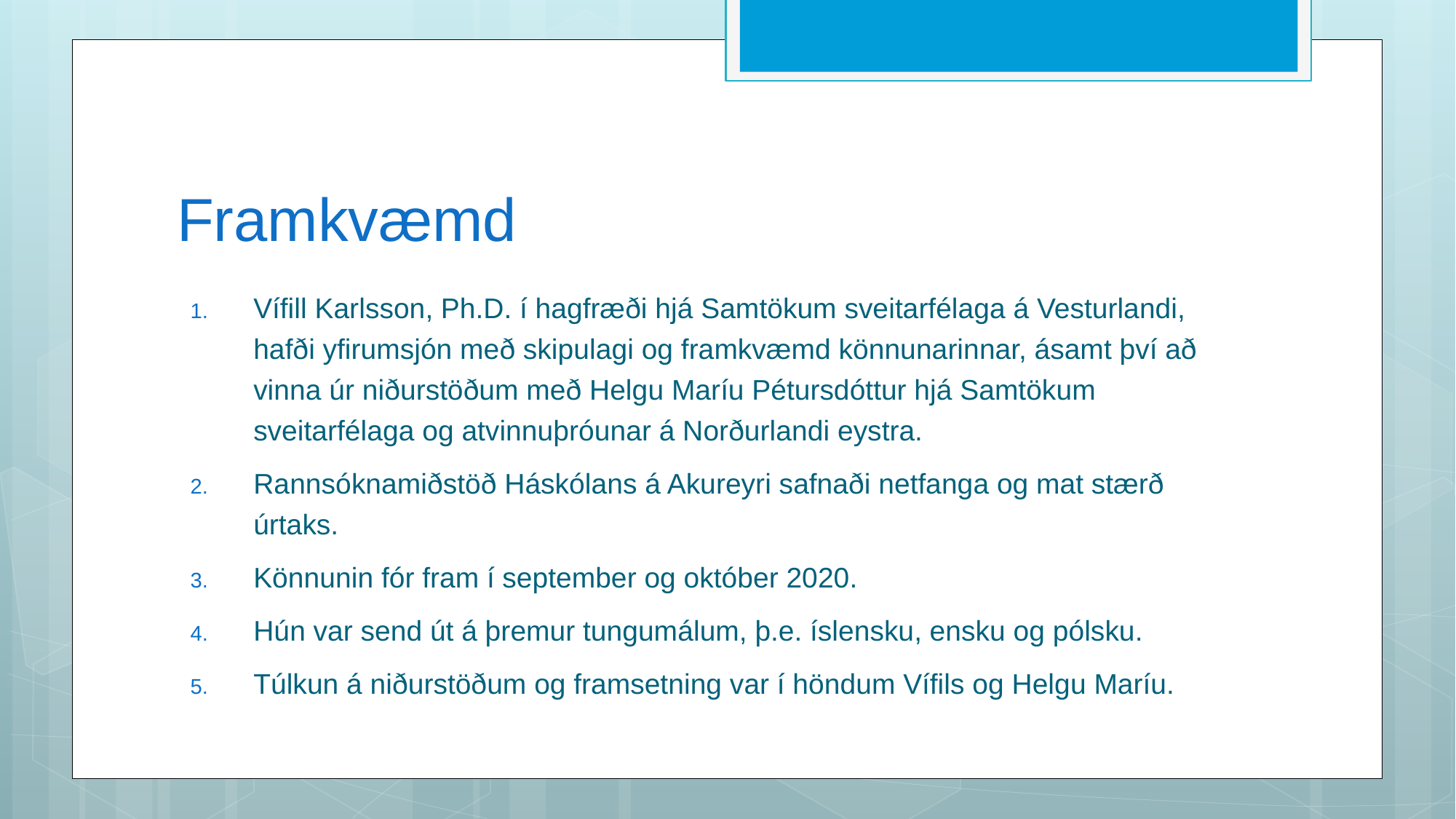

# Framkvæmd
Vífill Karlsson, Ph.D. í hagfræði hjá Samtökum sveitarfélaga á Vesturlandi, hafði yfirumsjón með skipulagi og framkvæmd könnunarinnar, ásamt því að vinna úr niðurstöðum með Helgu Maríu Pétursdóttur hjá Samtökum sveitarfélaga og atvinnuþróunar á Norðurlandi eystra.
Rannsóknamiðstöð Háskólans á Akureyri safnaði netfanga og mat stærð úrtaks.
Könnunin fór fram í september og október 2020.
Hún var send út á þremur tungumálum, þ.e. íslensku, ensku og pólsku.
Túlkun á niðurstöðum og framsetning var í höndum Vífils og Helgu Maríu.